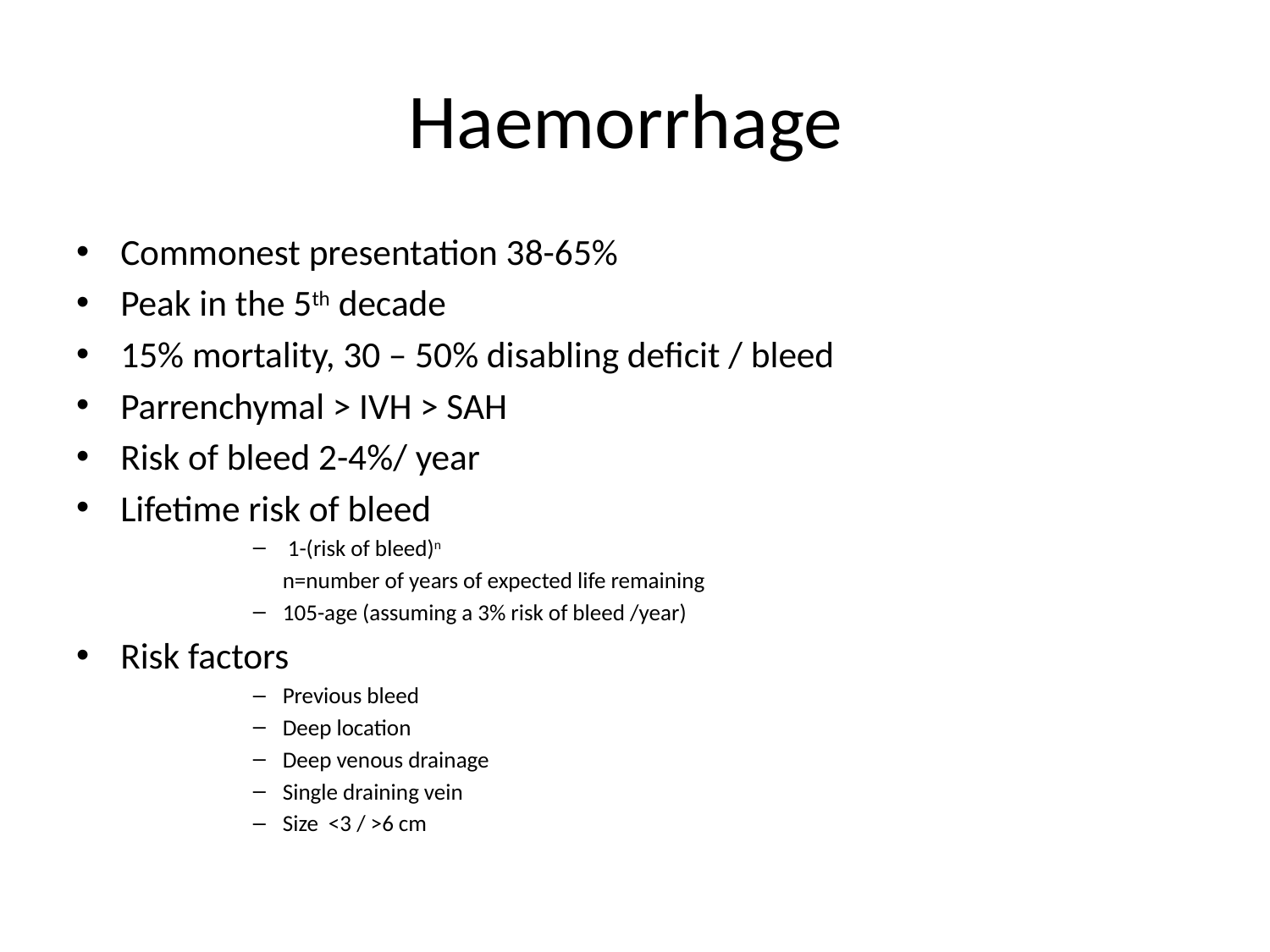

# Haemorrhage
Commonest presentation 38-65%
Peak in the 5th decade
15% mortality, 30 – 50% disabling deficit / bleed
Parrenchymal > IVH > SAH
Risk of bleed 2-4%/ year
Lifetime risk of bleed
 1-(risk of bleed)n
		n=number of years of expected life remaining
105-age (assuming a 3% risk of bleed /year)
Risk factors
Previous bleed
Deep location
Deep venous drainage
Single draining vein
Size  <3 / >6 cm